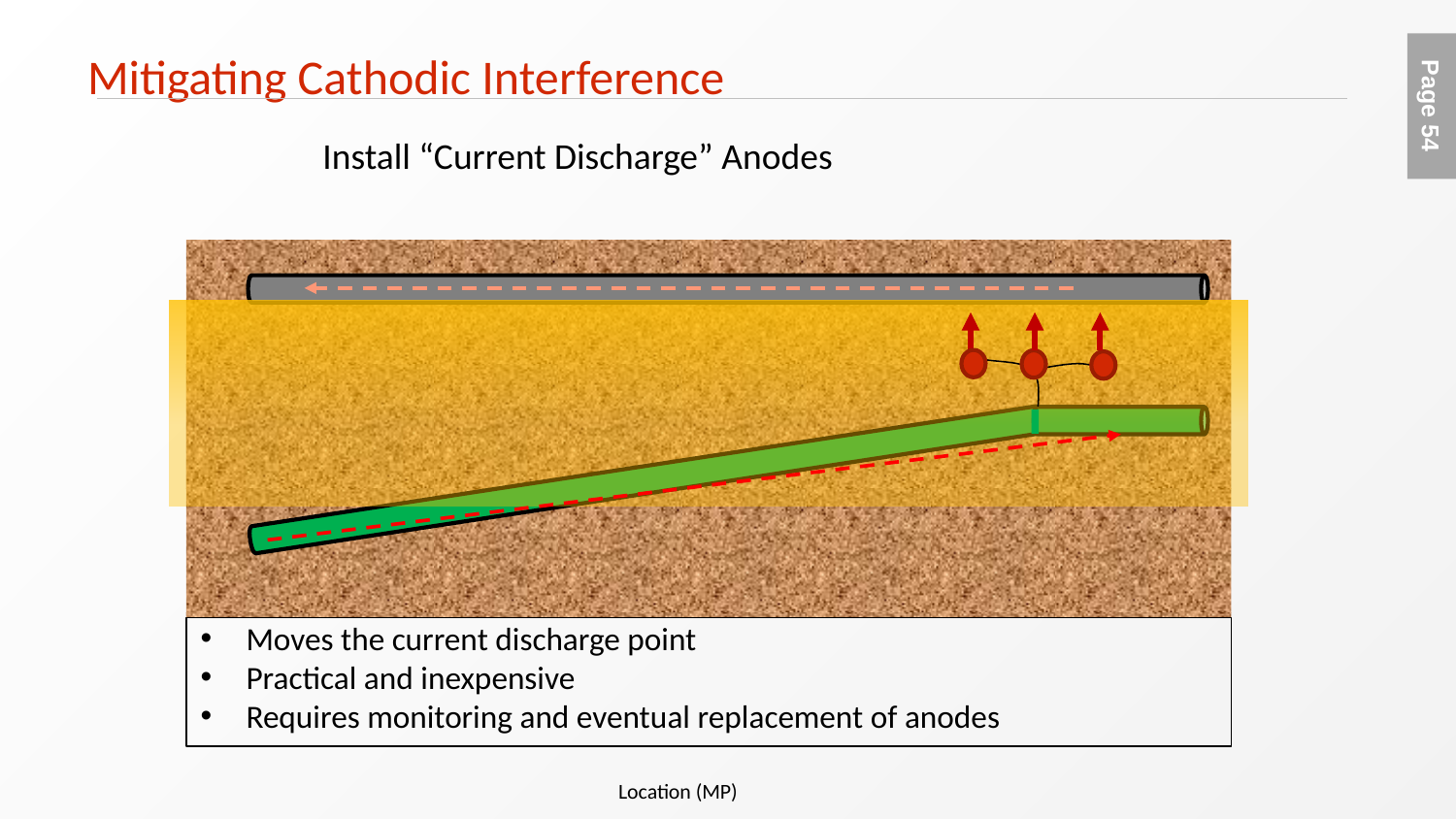

# Mitigating Cathodic Interference

Install “Current Discharge” Anodes

Moves the current discharge point
Practical and inexpensive
Requires monitoring and eventual replacement of anodes

Location (MP)